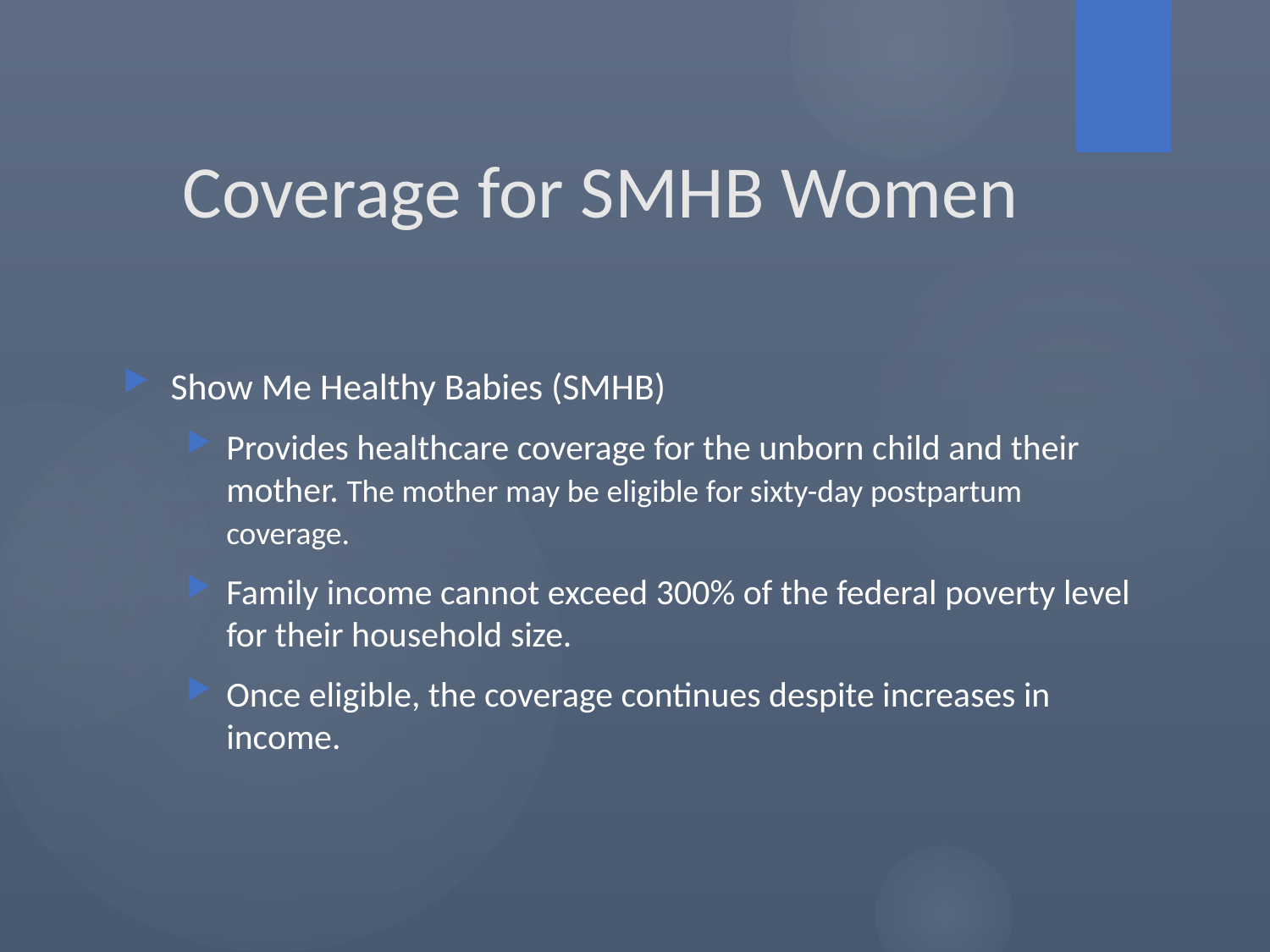

Coverage for SMHB Women
Show Me Healthy Babies (SMHB)
Provides healthcare coverage for the unborn child and their mother. The mother may be eligible for sixty-day postpartum coverage.
Family income cannot exceed 300% of the federal poverty level for their household size.
Once eligible, the coverage continues despite increases in income.